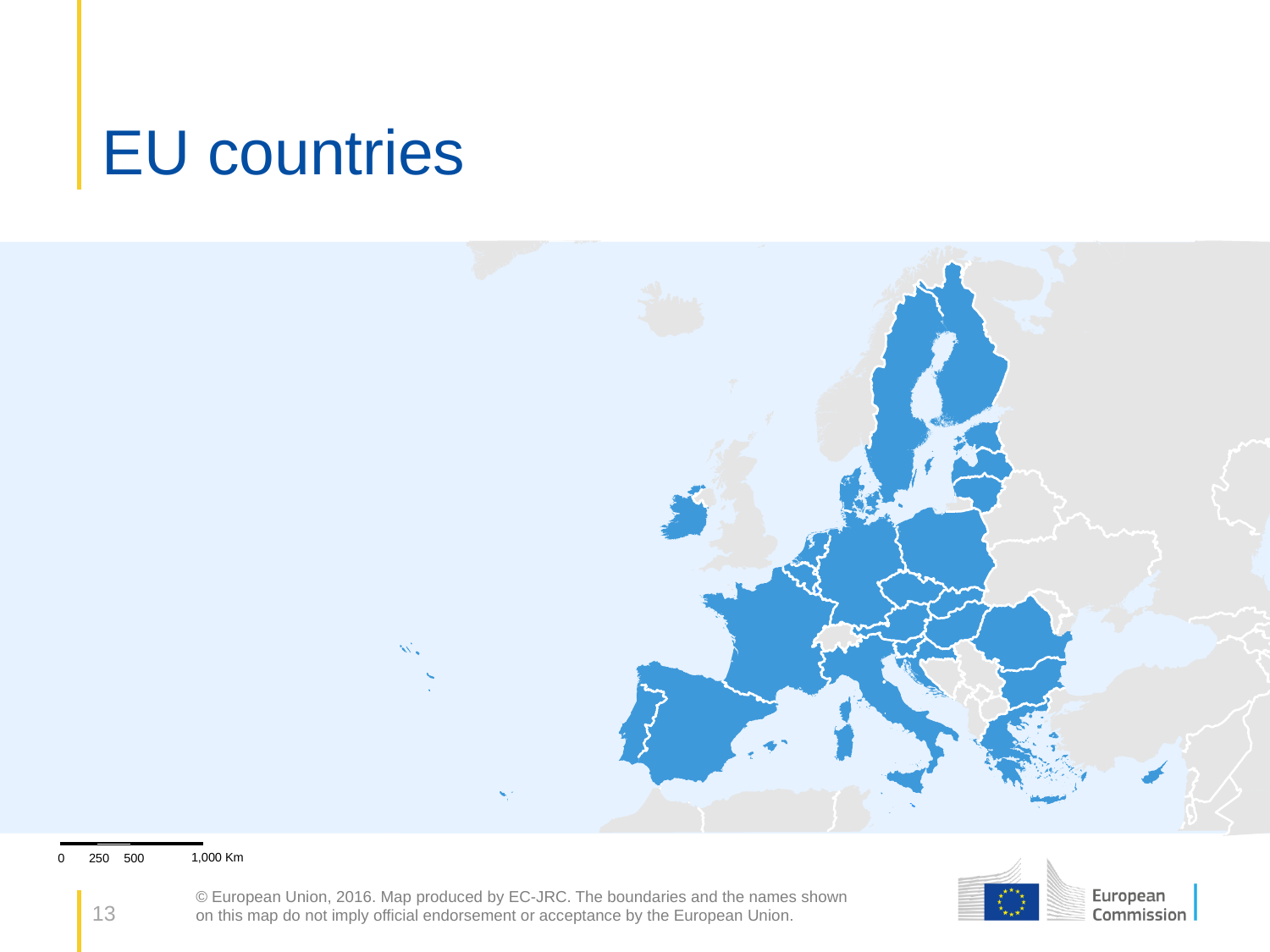

# EU countries

1,000 Km
0
250
500
© European Union, 2016. Map produced by EC-JRC. The boundaries and the names shown on this map do not imply official endorsement or acceptance by the European Union.